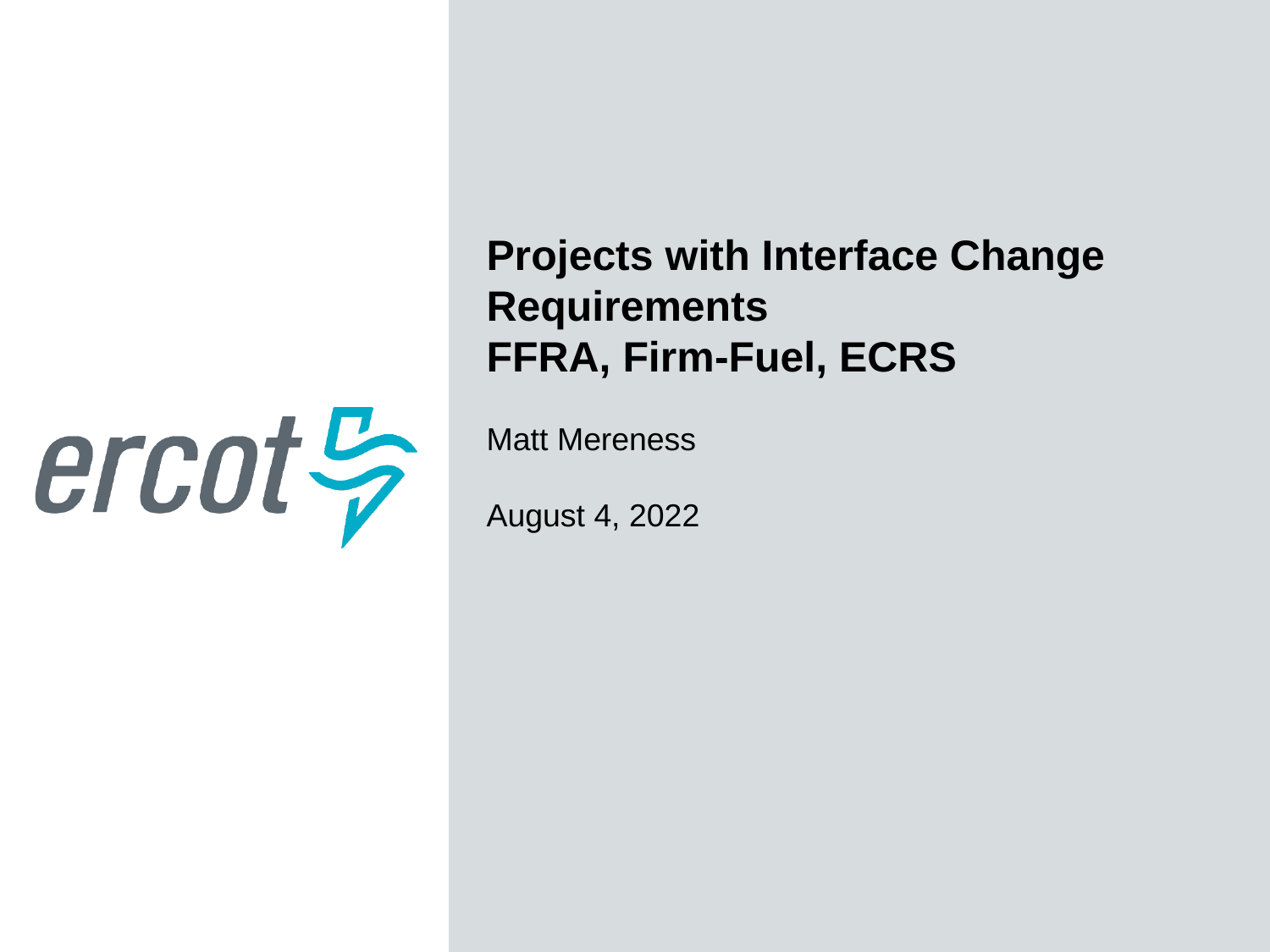

Projects with Interface Change Requirements
FFRA, Firm-Fuel, ECRS

Matt Mereness

August 4, 2022